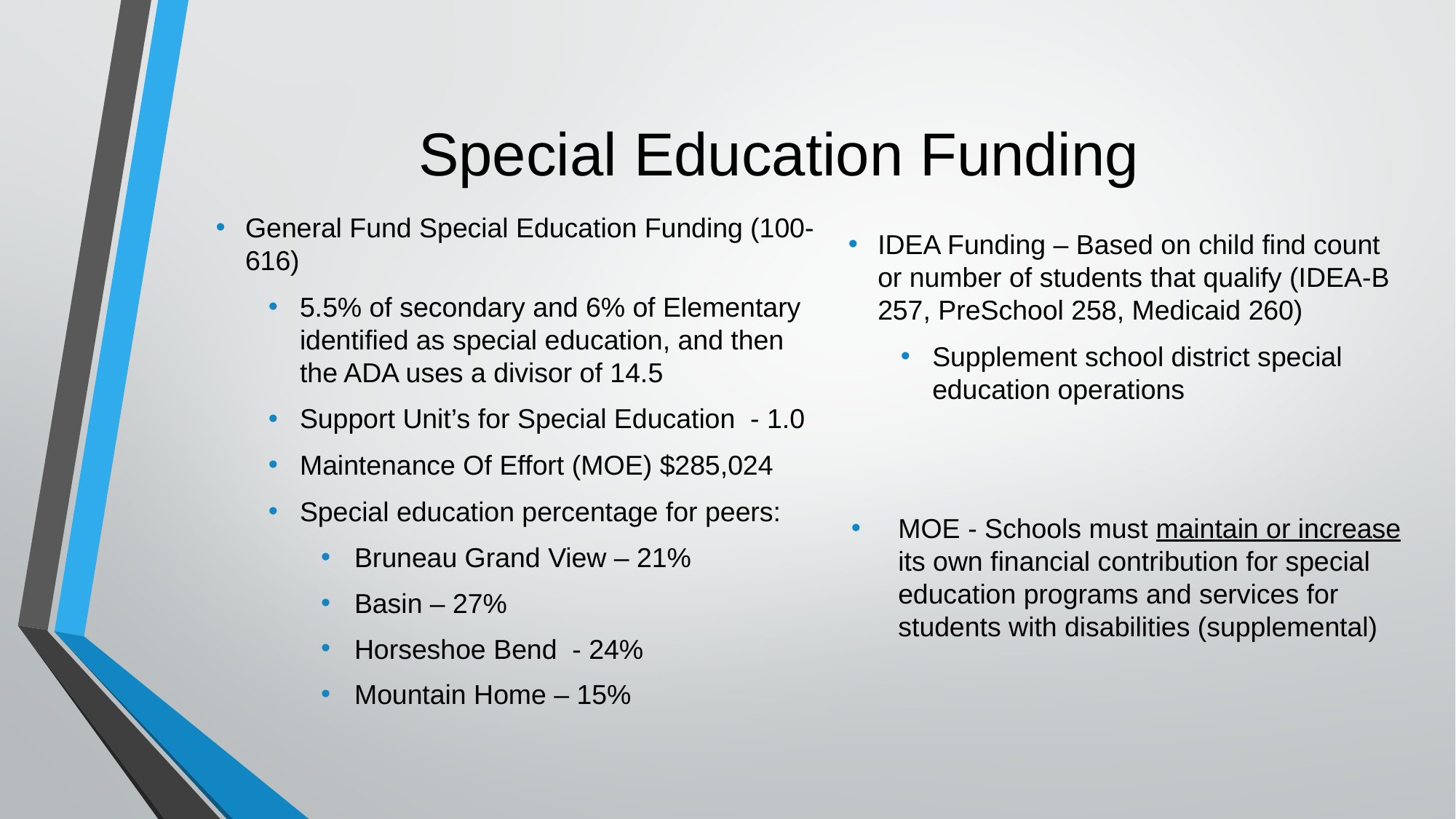

# Special Education Funding
General Fund Special Education Funding (100-616)
5.5% of secondary and 6% of Elementary identified as special education, and then the ADA uses a divisor of 14.5
Support Unit’s for Special Education  - 1.0
Maintenance Of Effort (MOE) $285,024
Special education percentage for peers:
Bruneau Grand View – 21%
Basin – 27%
Horseshoe Bend  - 24%
Mountain Home – 15%

IDEA Funding – Based on child find count or number of students that qualify (IDEA-B 257, PreSchool 258, Medicaid 260)
Supplement school district special education operations

MOE - Schools must maintain or increase its own financial contribution for special education programs and services for students with disabilities (supplemental)